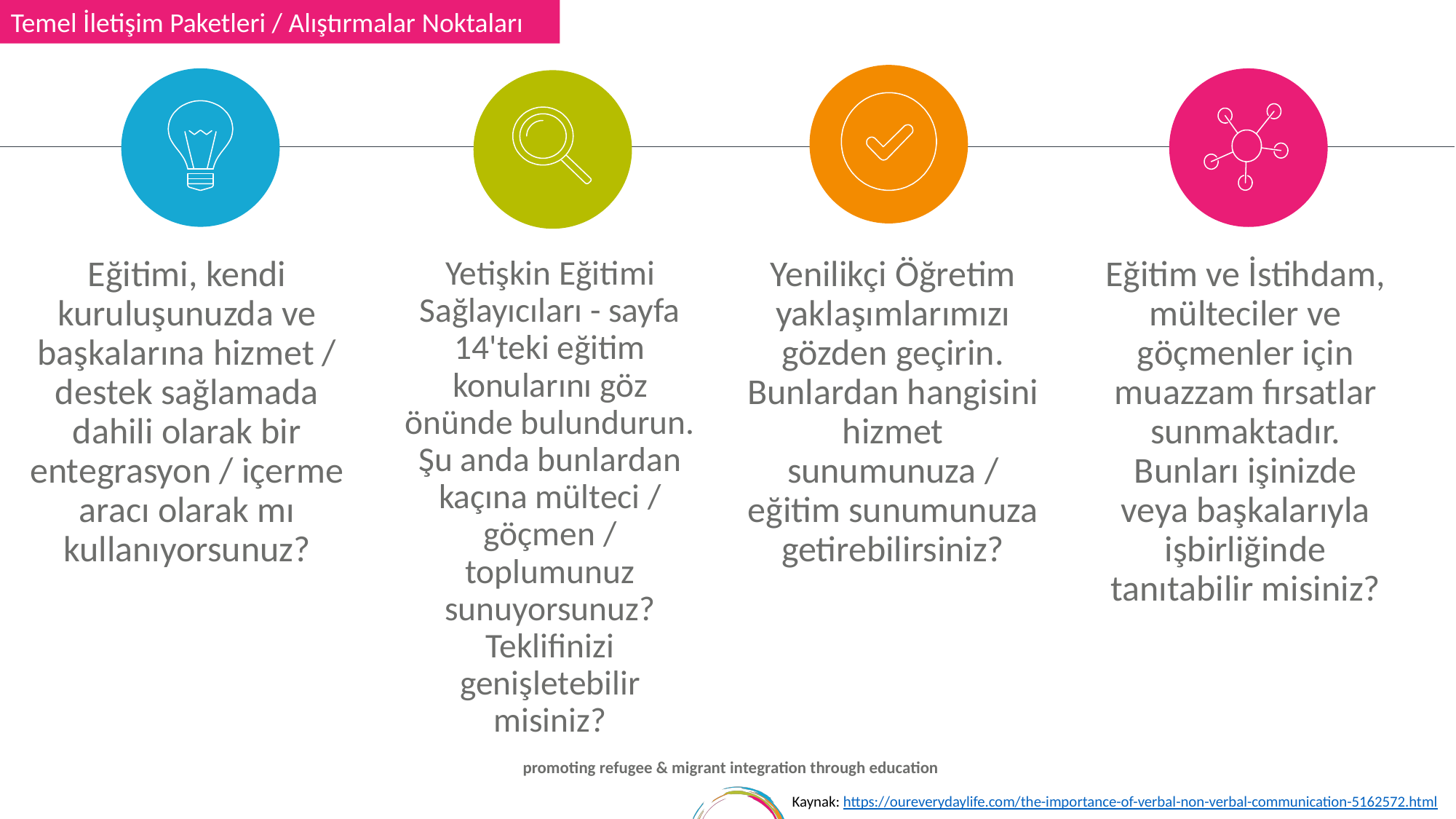

Temel İletişim Paketleri / Alıştırmalar Noktaları

Yenilikçi Öğretim yaklaşımlarımızı gözden geçirin. Bunlardan hangisini hizmet sunumunuza / eğitim sunumunuza getirebilirsiniz?
Eğitim ve İstihdam, mülteciler ve göçmenler için muazzam fırsatlar sunmaktadır. Bunları işinizde veya başkalarıyla işbirliğinde tanıtabilir misiniz?
Eğitimi, kendi kuruluşunuzda ve başkalarına hizmet / destek sağlamada dahili olarak bir entegrasyon / içerme aracı olarak mı kullanıyorsunuz?
Yetişkin Eğitimi Sağlayıcıları - sayfa 14'teki eğitim konularını göz önünde bulundurun. Şu anda bunlardan kaçına mülteci / göçmen / toplumunuz sunuyorsunuz? Teklifinizi genişletebilir misiniz?
Kaynak: https://oureverydaylife.com/the-importance-of-verbal-non-verbal-communication-5162572.html